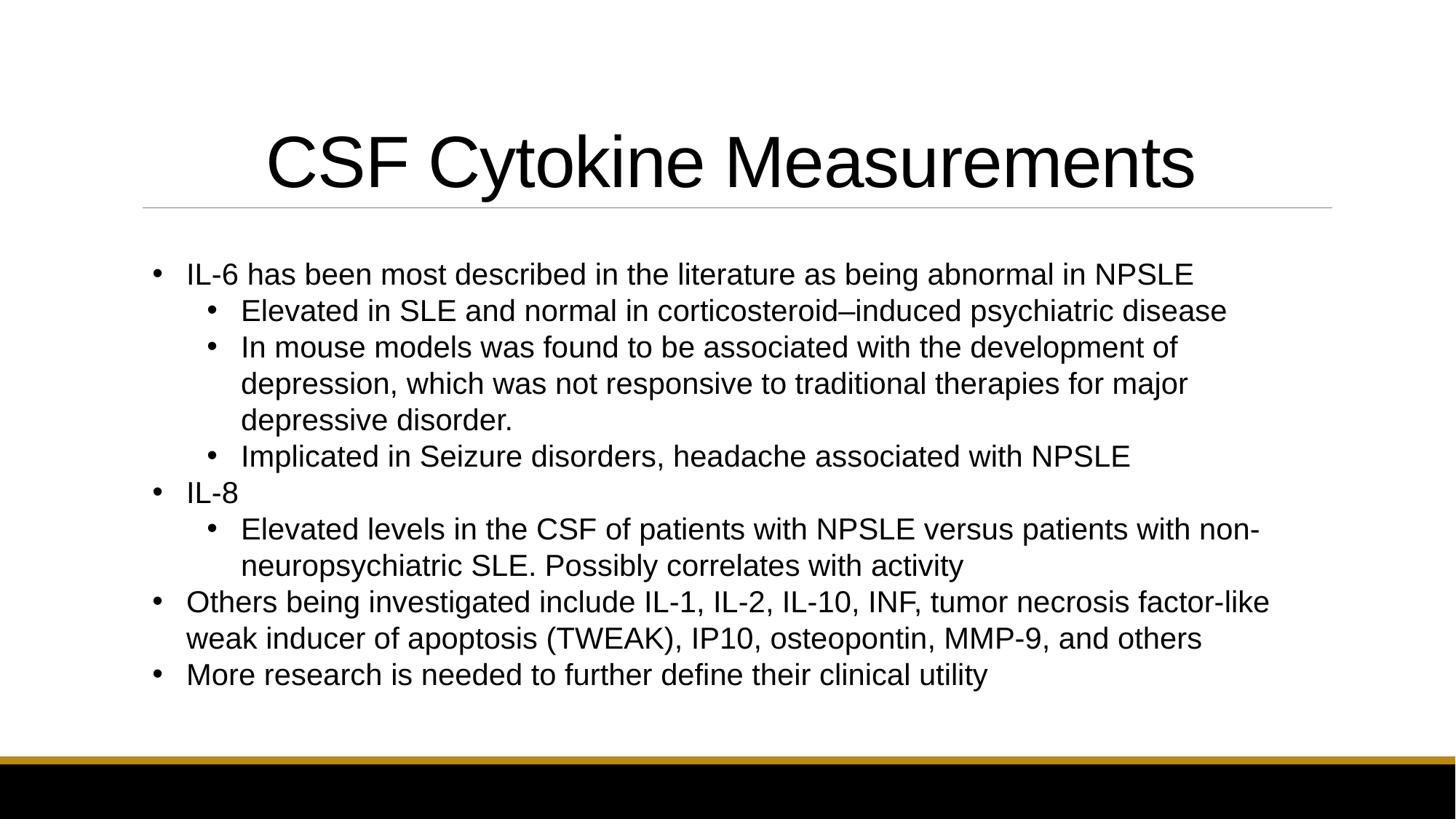

# CSF Cytokine Measurements
IL-6 has been most described in the literature as being abnormal in NPSLE
Elevated in SLE and normal in corticosteroid–induced psychiatric disease
In mouse models was found to be associated with the development of depression, which was not responsive to traditional therapies for major depressive disorder.
Implicated in Seizure disorders, headache associated with NPSLE
IL-8
Elevated levels in the CSF of patients with NPSLE versus patients with non-neuropsychiatric SLE. Possibly correlates with activity
Others being investigated include IL-1, IL-2, IL-10, INF, tumor necrosis factor-like weak inducer of apoptosis (TWEAK), IP10, osteopontin, MMP-9, and others
More research is needed to further define their clinical utility